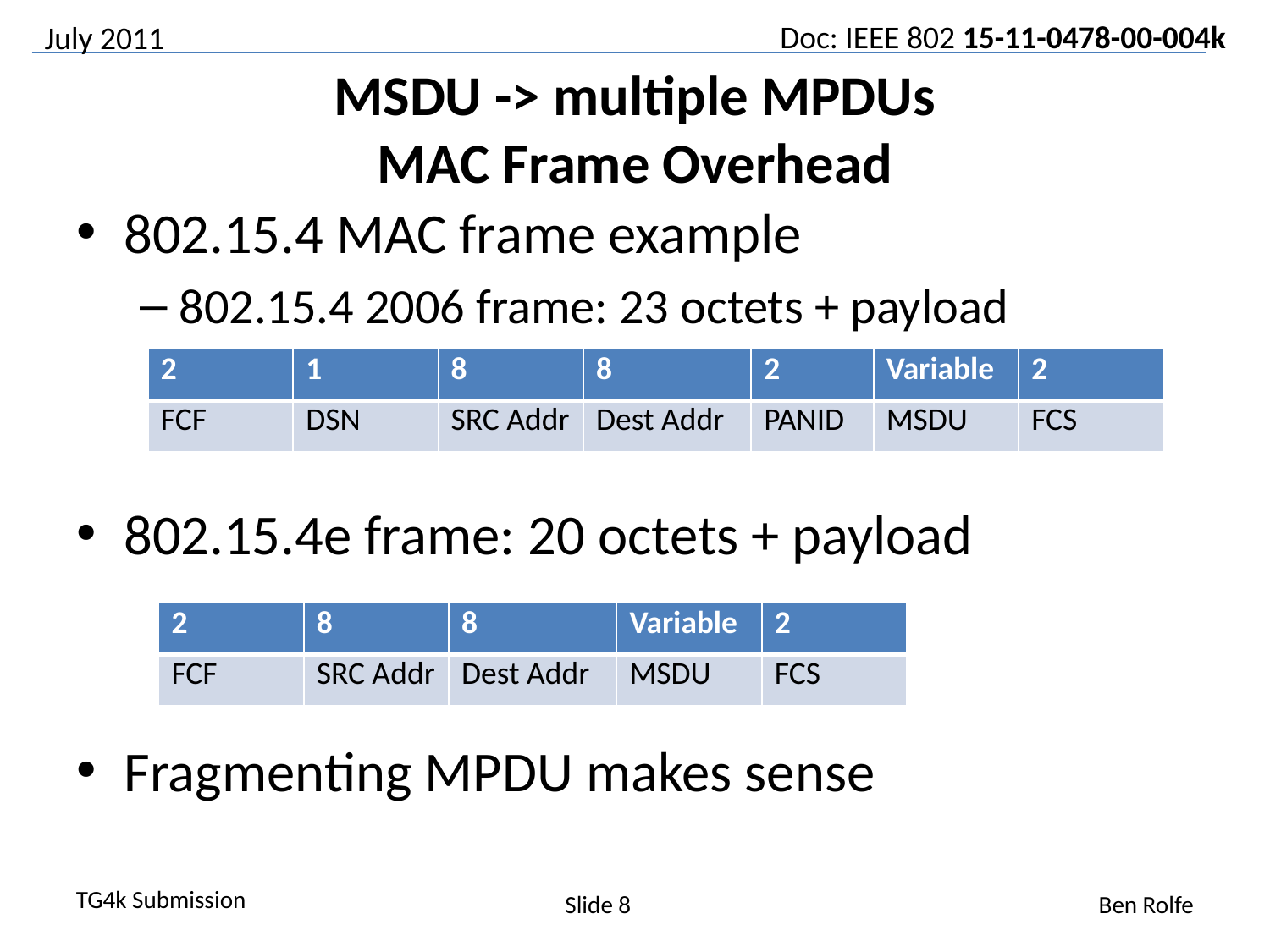

July 2011
# MSDU -> multiple MPDUs MAC Frame Overhead
802.15.4 MAC frame example
802.15.4 2006 frame: 23 octets + payload

802.15.4e frame: 20 octets + payload

Fragmenting MPDU makes sense
| 2 | 1 | 8 | 8 | 2 | Variable | 2 |
| --- | --- | --- | --- | --- | --- | --- |
| FCF | DSN | SRC Addr | Dest Addr | PANID | MSDU | FCS |
| 2 | 8 | 8 | Variable | 2 |
| --- | --- | --- | --- | --- |
| FCF | SRC Addr | Dest Addr | MSDU | FCS |
Slide 8
Ben Rolfe